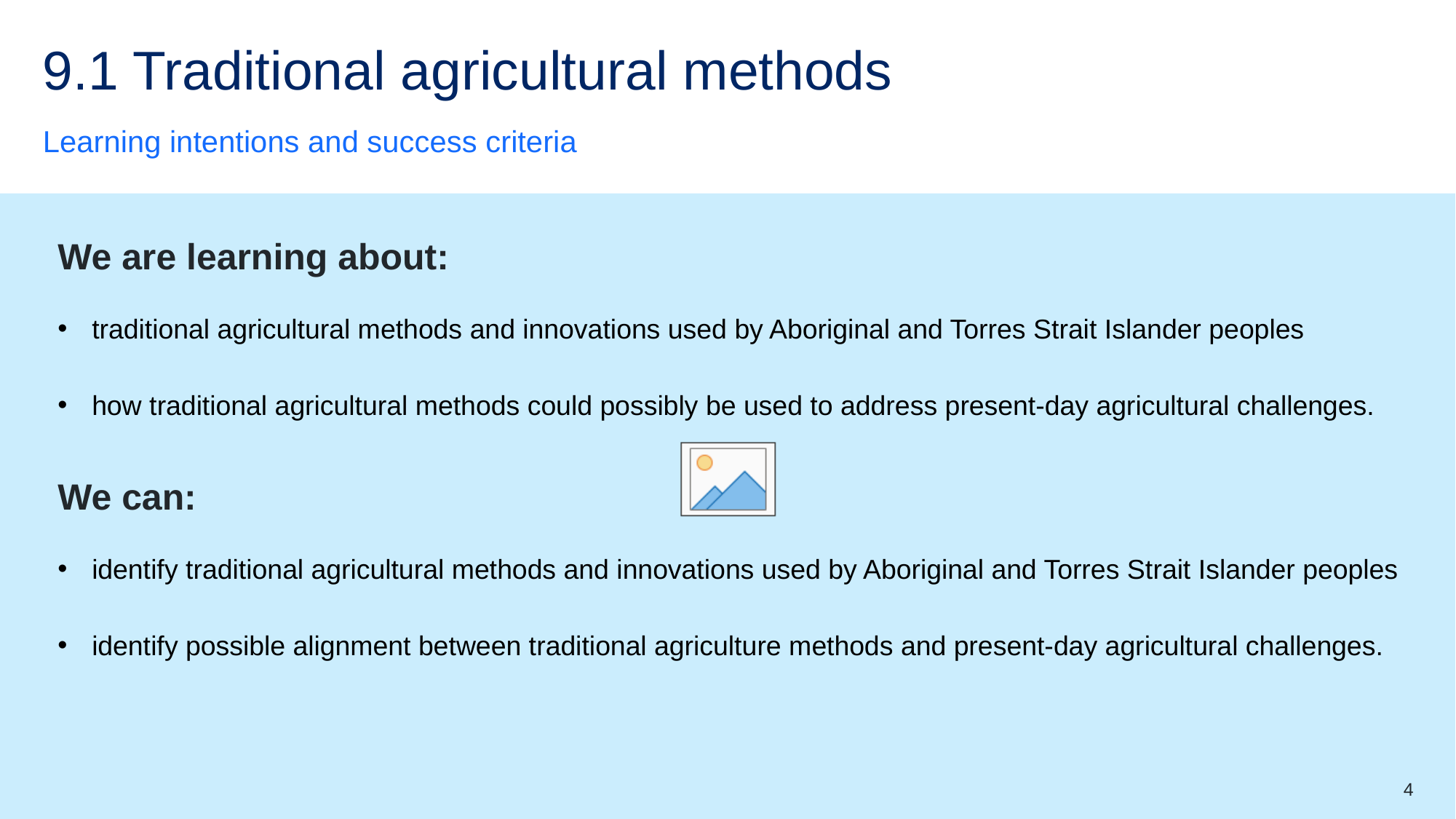

# 9.1 Traditional agricultural methods
Learning intentions and success criteria
We are learning about:
traditional agricultural methods and innovations used by Aboriginal and Torres Strait Islander peoples
how traditional agricultural methods could possibly be used to address present-day agricultural challenges.

We can:
identify traditional agricultural methods and innovations used by Aboriginal and Torres Strait Islander peoples
identify possible alignment between traditional agriculture methods and present-day agricultural challenges.
4